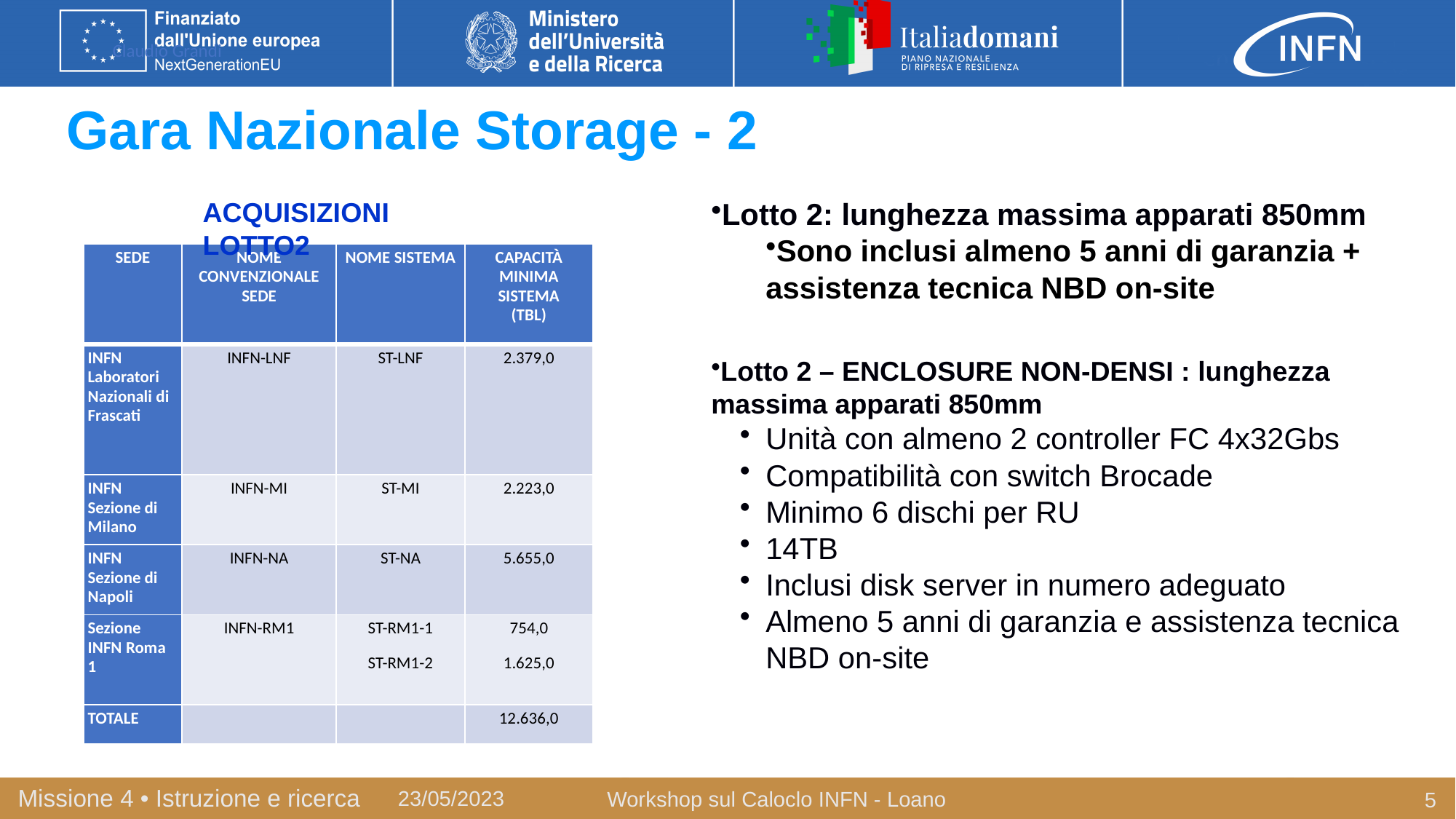

# Gara Nazionale Storage - 2
ACQUISIZIONI LOTTO2
Lotto 2: lunghezza massima apparati 850mm
Sono inclusi almeno 5 anni di garanzia + assistenza tecnica NBD on-site

| SEDE | NOME CONVENZIONALE SEDE | NOME SISTEMA | CAPACITÀ MINIMA SISTEMA (TBL) |
| --- | --- | --- | --- |
| INFN Laboratori Nazionali di Frascati | INFN-LNF | ST-LNF | 2.379,0 |
| INFN Sezione di Milano | INFN-MI | ST-MI | 2.223,0 |
| INFN Sezione di Napoli | INFN-NA | ST-NA | 5.655,0 |
| Sezione INFN Roma 1 | INFN-RM1 | ST-RM1-1 ST-RM1-2 | 754,0 1.625,0 |
| TOTALE |  |  | 12.636,0 |
Lotto 2 – ENCLOSURE NON-DENSI : lunghezza massima apparati 850mm
Unità con almeno 2 controller FC 4x32Gbs
Compatibilità con switch Brocade
Minimo 6 dischi per RU
14TB
Inclusi disk server in numero adeguato
Almeno 5 anni di garanzia e assistenza tecnica NBD on-site

23/05/2023
Workshop sul Caloclo INFN - Loano
5